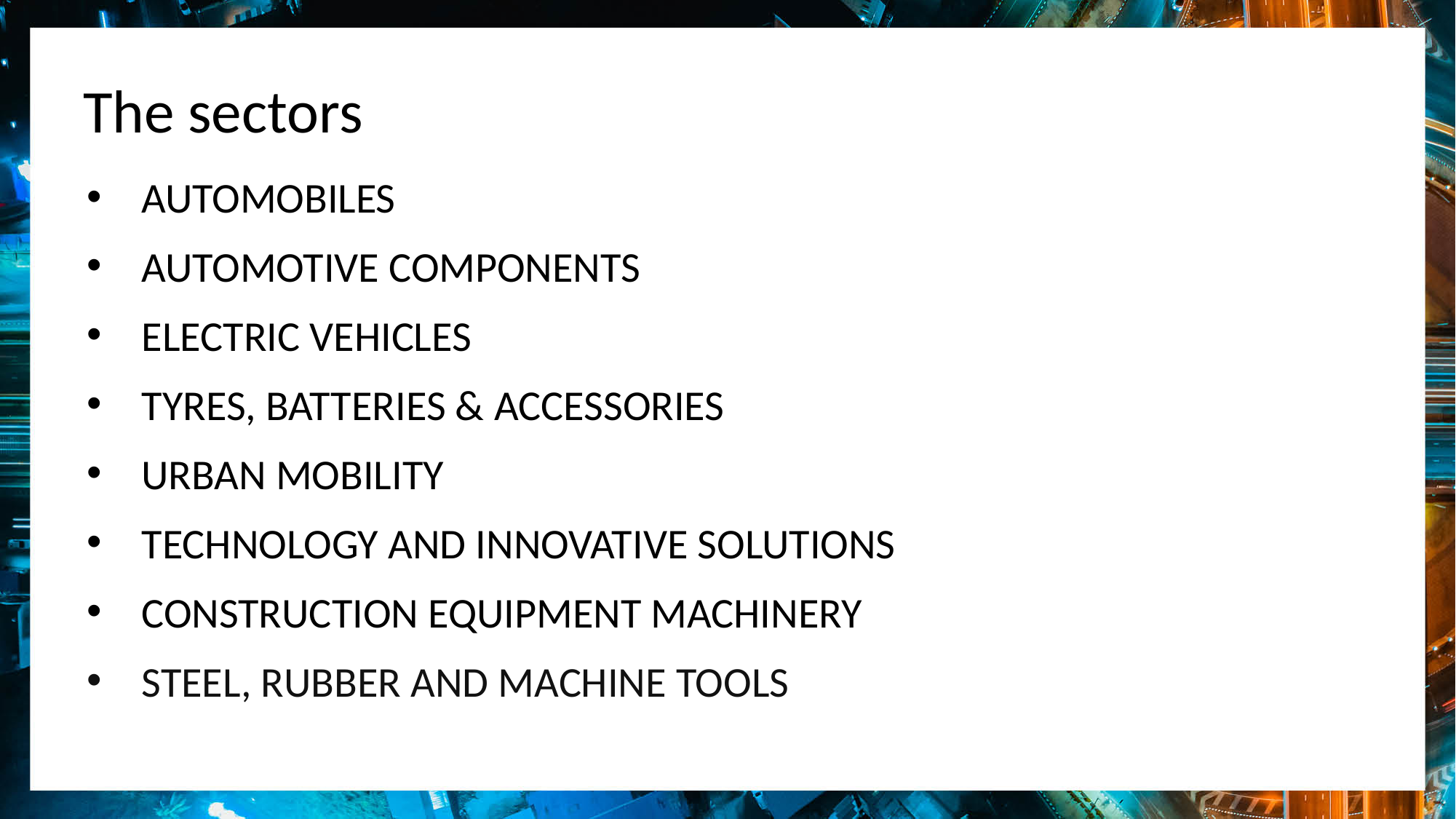

The sectors
AUTOMOBILES
AUTOMOTIVE COMPONENTS
ELECTRIC VEHICLES
TYRES, BATTERIES & ACCESSORIES
URBAN MOBILITY
TECHNOLOGY AND INNOVATIVE SOLUTIONS
CONSTRUCTION EQUIPMENT MACHINERY
STEEL, RUBBER AND MACHINE TOOLS